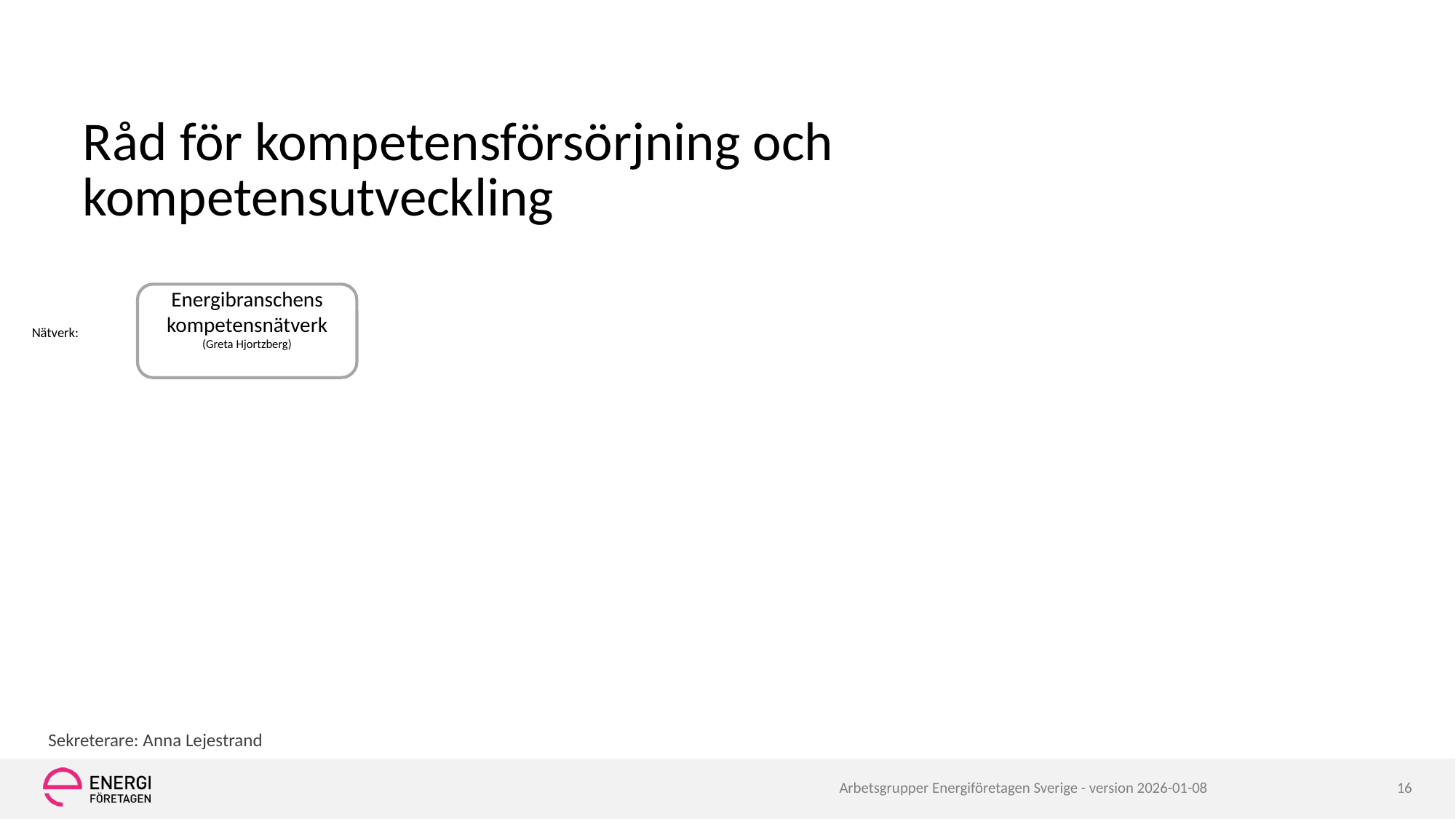

# Råd för kompetensförsörjning och kompetensutveckling
Energibranschens kompetensnätverk
(Greta Hjortzberg)

Nätverk:
Sekreterare: Anna Lejestrand
Arbetsgrupper Energiföretagen Sverige - version 2026-01-08
16